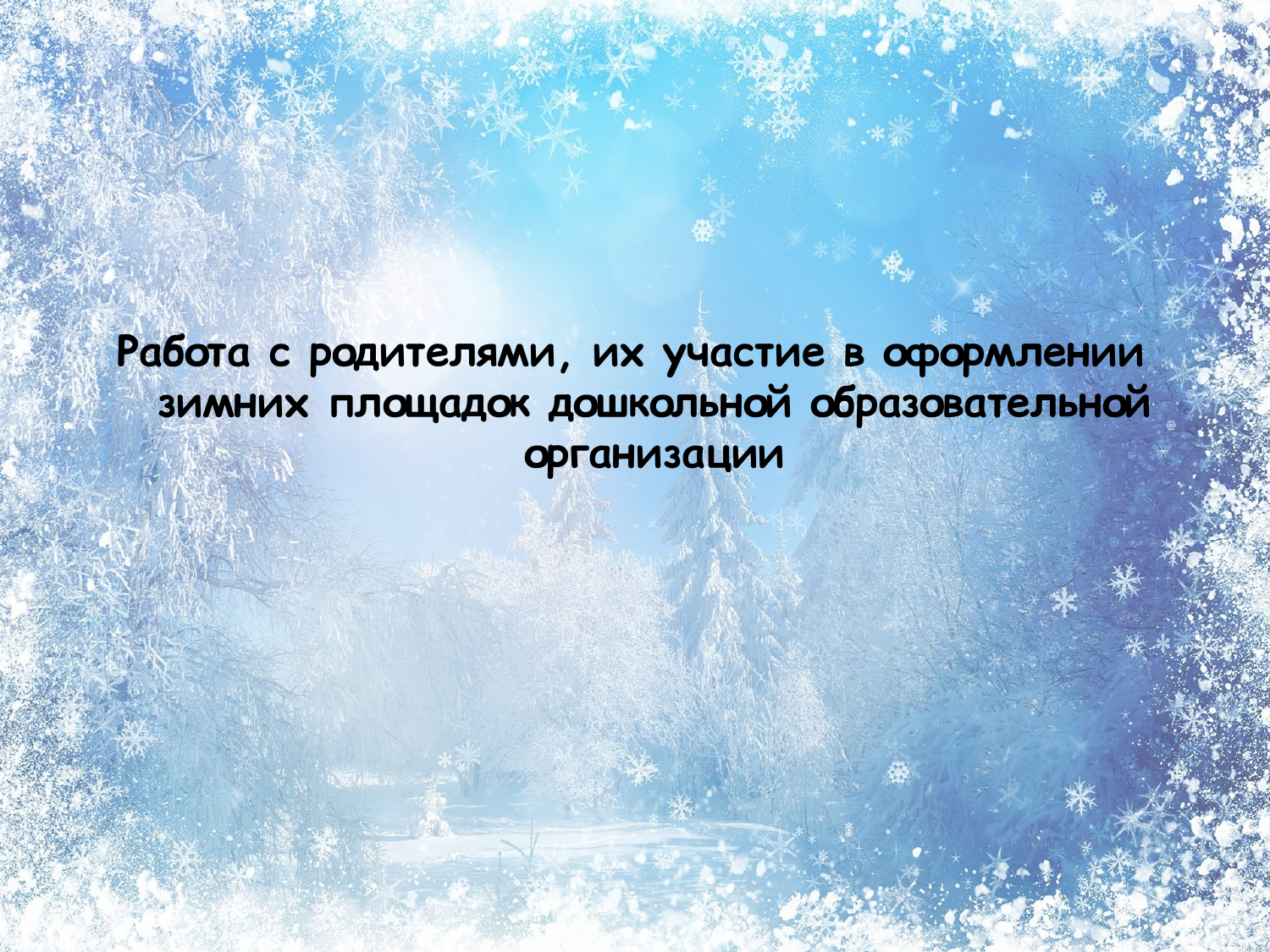

Работа с родителями, их участие в оформлении зимних площадок дошкольной образовательной организации